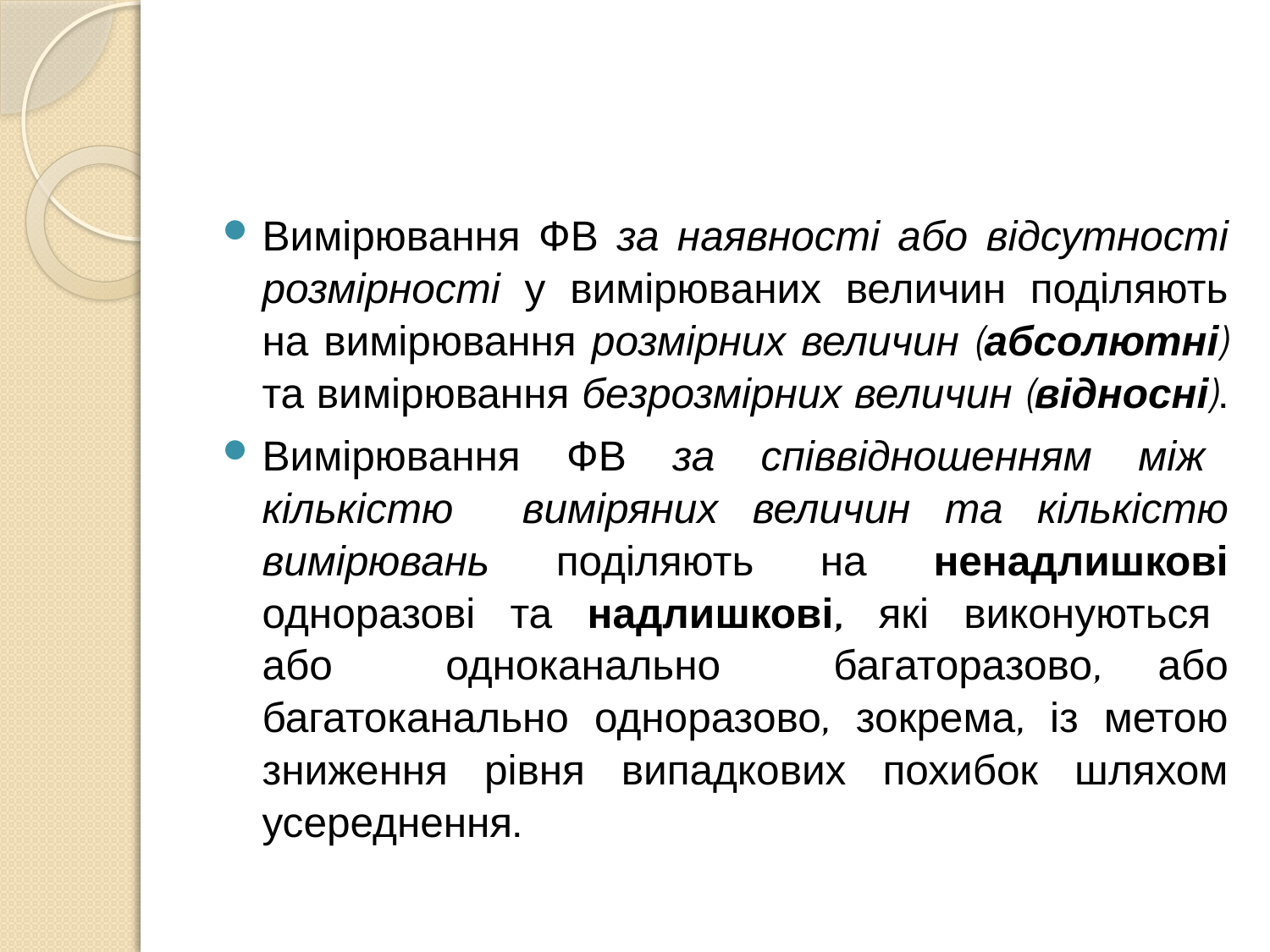

#
Вимірювання ФВ за наявності або відсутності розмірності у вимірюваних величин поділяють на вимірювання розмірних величин (абсолютні) та вимірювання безрозмірних величин (відносні).
Вимірювання  ФВ  за  співвідношенням  між  кількістю  виміряних величин та кількістю вимірювань поділяють на ненадлишкові одноразові  та  надлишкові,  які  виконуються  або  одноканально  багаторазово, або багатоканально одноразово, зокрема, із метою зниження рівня випадкових похибок шляхом усереднення.